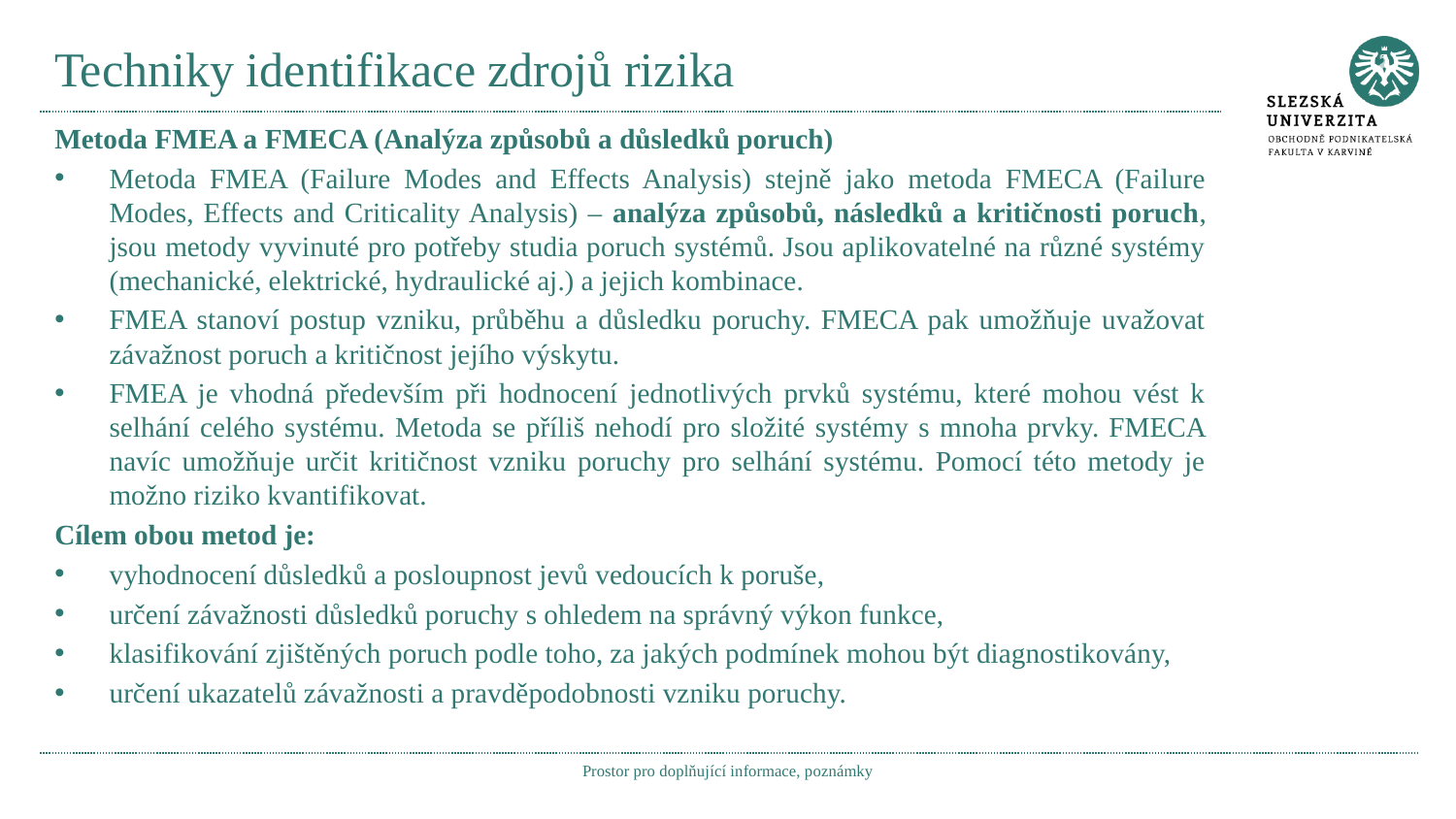

# Techniky identifikace zdrojů rizika
Metoda FMEA a FMECA (Analýza způsobů a důsledků poruch)
Metoda FMEA (Failure Modes and Effects Analysis) stejně jako metoda FMECA (Failure Modes, Effects and Criticality Analysis) – analýza způsobů, následků a kritičnosti poruch, jsou metody vyvinuté pro potřeby studia poruch systémů. Jsou aplikovatelné na různé systémy (mechanické, elektrické, hydraulické aj.) a jejich kombinace.
FMEA stanoví postup vzniku, průběhu a důsledku poruchy. FMECA pak umožňuje uvažovat závažnost poruch a kritičnost jejího výskytu.
FMEA je vhodná především při hodnocení jednotlivých prvků systému, které mohou vést k selhání celého systému. Metoda se příliš nehodí pro složité systémy s mnoha prvky. FMECA navíc umožňuje určit kritičnost vzniku poruchy pro selhání systému. Pomocí této metody je možno riziko kvantifikovat.
Cílem obou metod je:
vyhodnocení důsledků a posloupnost jevů vedoucích k poruše,
určení závažnosti důsledků poruchy s ohledem na správný výkon funkce,
klasifikování zjištěných poruch podle toho, za jakých podmínek mohou být diagnostikovány,
určení ukazatelů závažnosti a pravděpodobnosti vzniku poruchy.

Prostor pro doplňující informace, poznámky